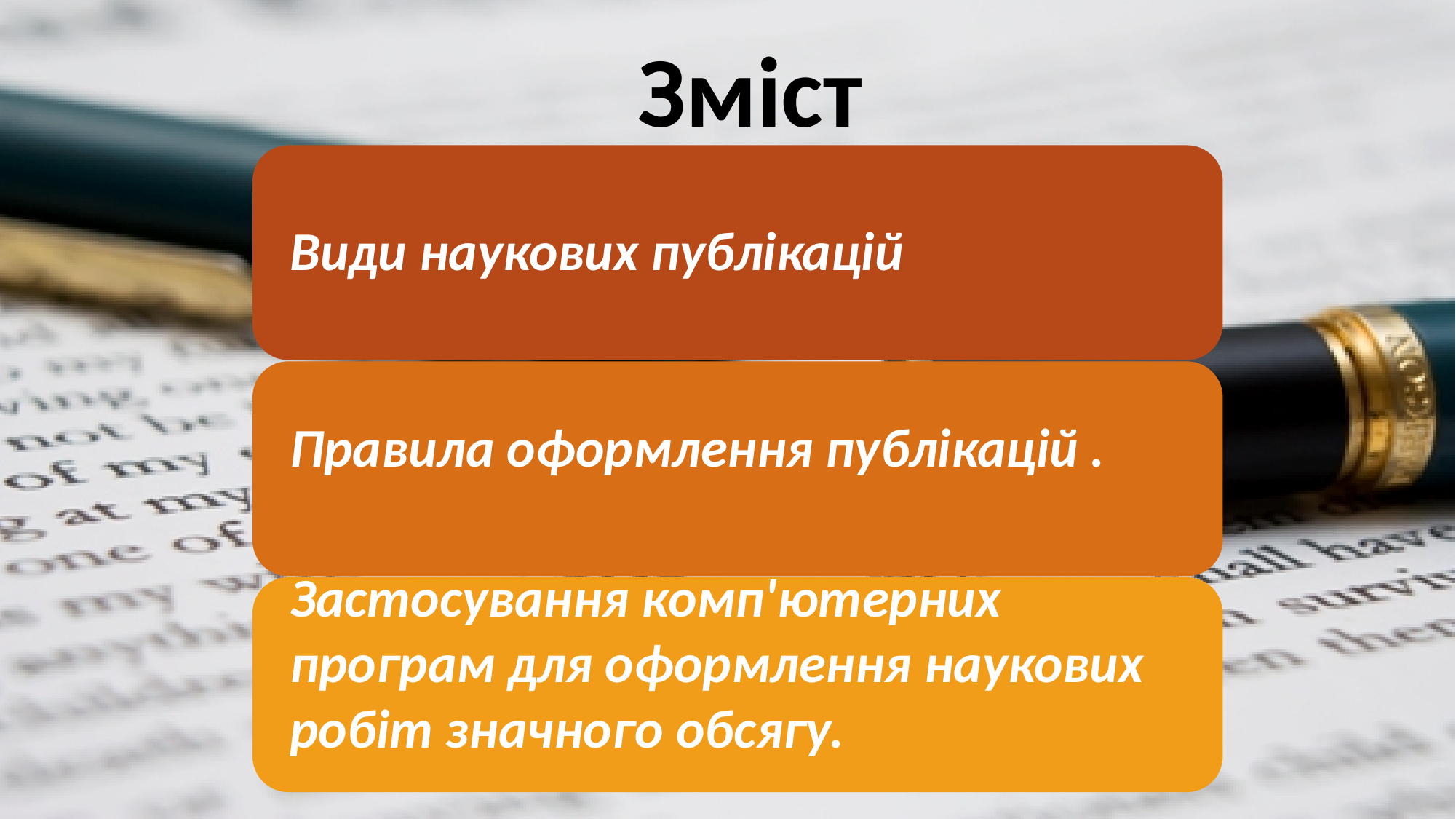

Зміст
Види наукових публікацій
Правила оформлення публікацій .

Застосування комп'ютерних програм для оформлення наукових робіт значного обсягу.